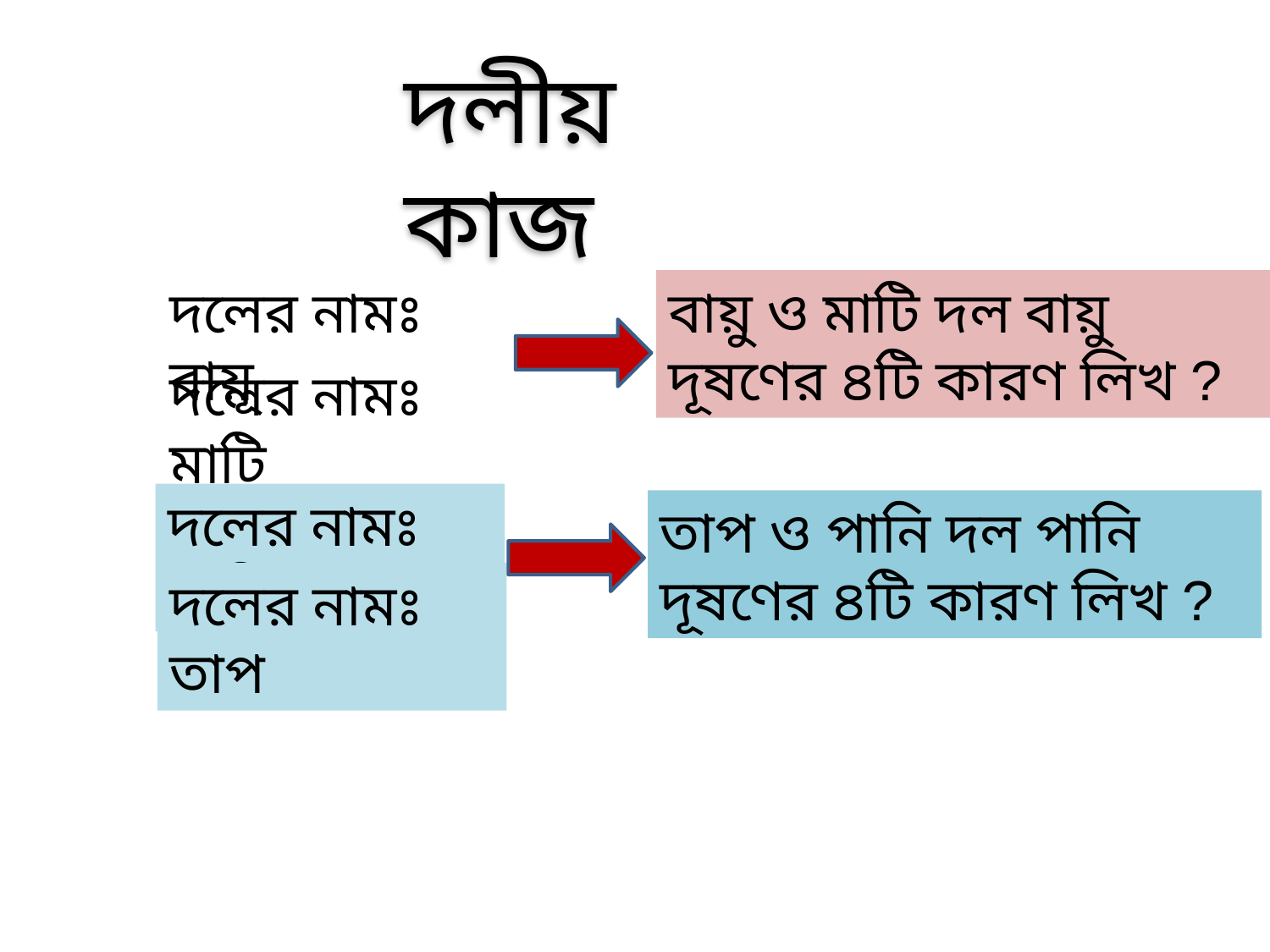

দলীয় কাজ
দলের নামঃ বায়ূ
বায়ু ও মাটি দল বায়ু দূষণের ৪টি কারণ লিখ ?

দলের নামঃ মাটি
দলের নামঃ পানি
তাপ ও পানি দল পানি  দূষণের ৪টি কারণ লিখ ?

দলের নামঃ তাপ